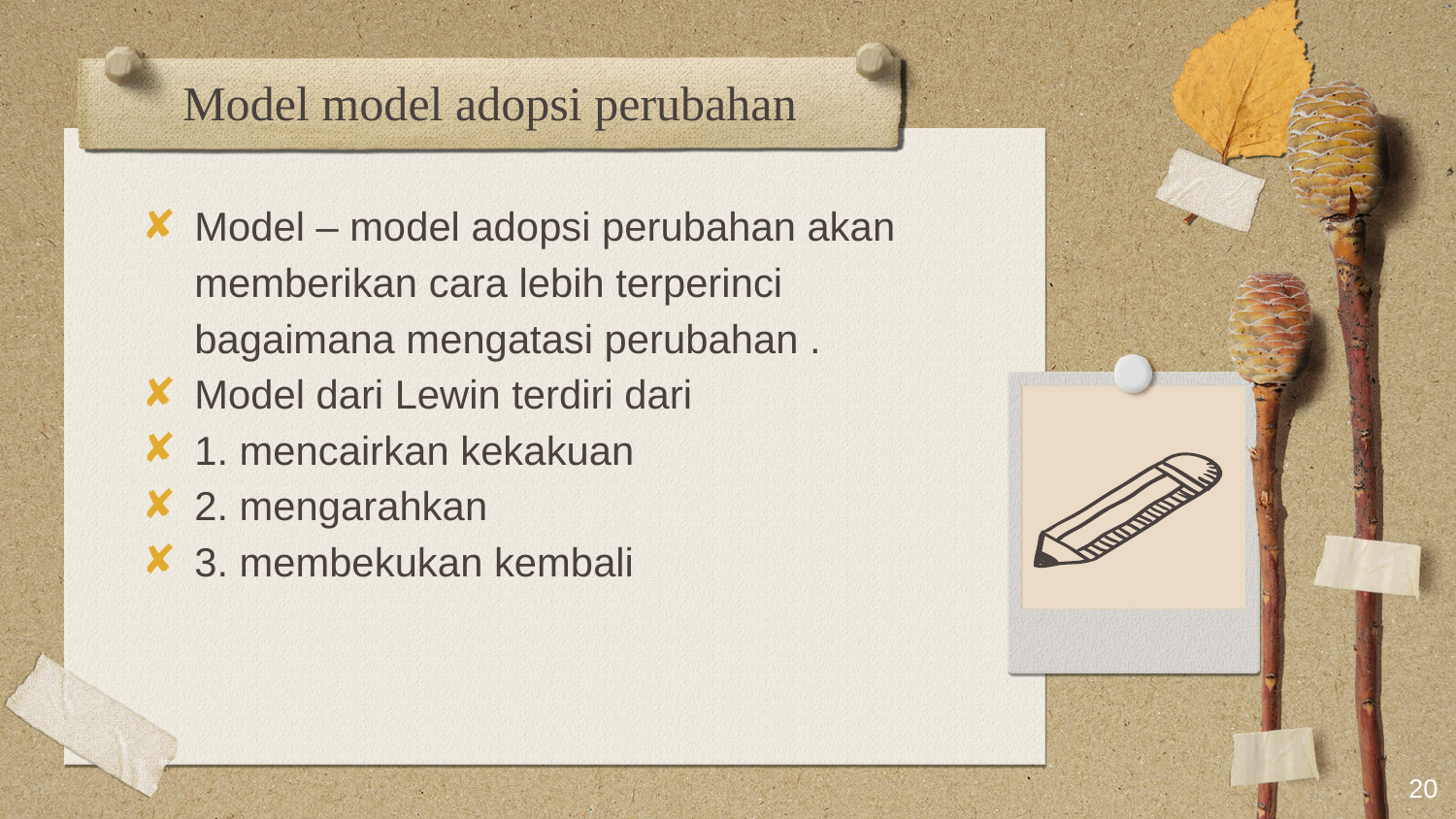

# Model model adopsi perubahan
Model – model adopsi perubahan akan memberikan cara lebih terperinci bagaimana mengatasi perubahan .
Model dari Lewin terdiri dari
1. mencairkan kekakuan
2. mengarahkan
3. membekukan kembali

20